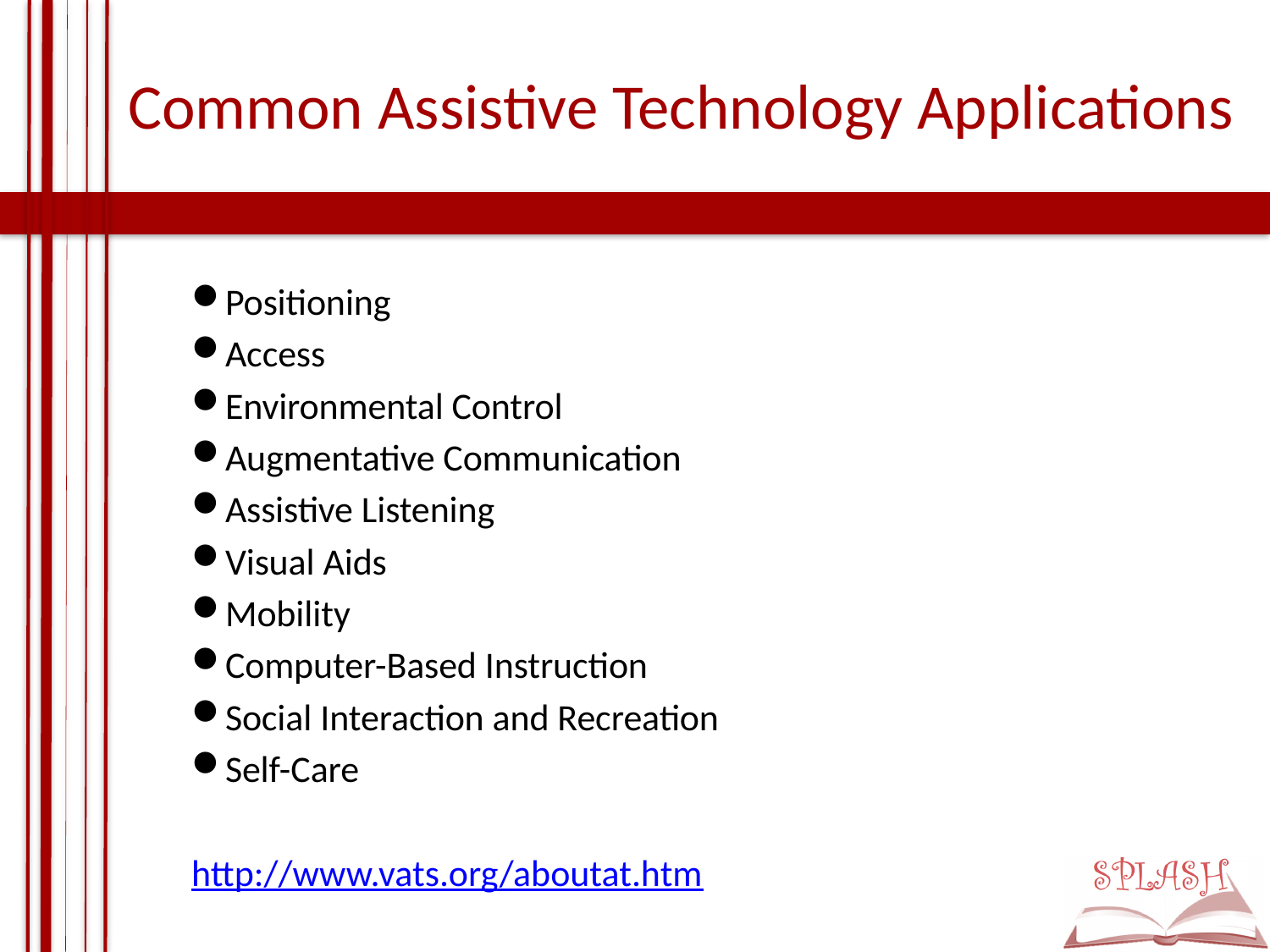

# Common Assistive Technology Applications
Positioning
Access
Environmental Control
Augmentative Communication
Assistive Listening
Visual Aids
Mobility
Computer-Based Instruction
Social Interaction and Recreation
Self-Care

http://www.vats.org/aboutat.htm